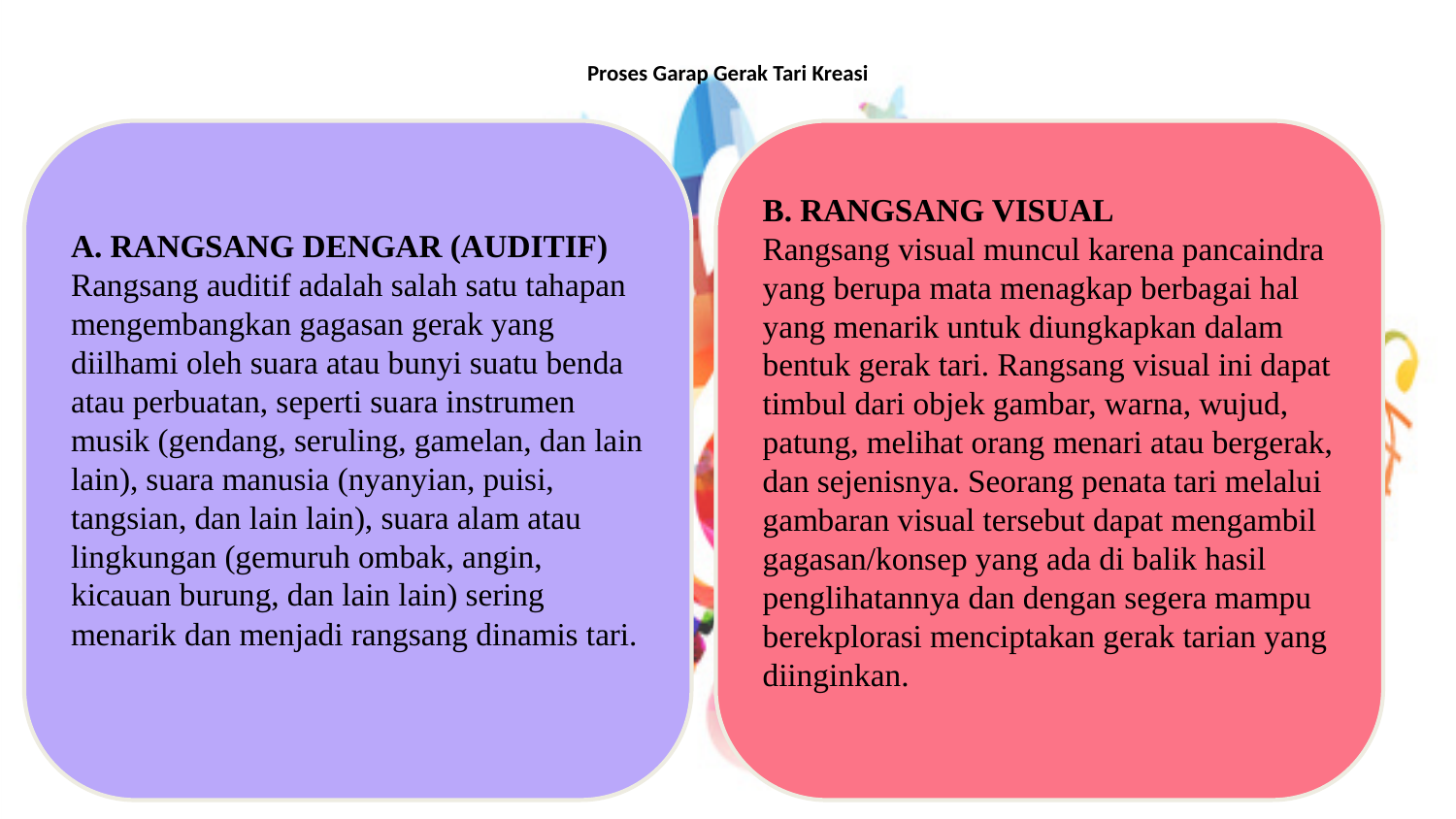

# Proses Garap Gerak Tari Kreasi
a. RANGSANG DENGAR (AUDITIF)
Rangsang auditif adalah salah satu tahapan mengembangkan gagasan gerak yang diilhami oleh suara atau bunyi suatu benda atau perbuatan, seperti suara instrumen musik (gendang, seruling, gamelan, dan lain lain), suara manusia (nyanyian, puisi, tangsian, dan lain lain), suara alam atau lingkungan (gemuruh ombak, angin, kicauan burung, dan lain lain) sering menarik dan menjadi rangsang dinamis tari.

b. RANGSANG VISUAL
Rangsang visual muncul karena pancaindra yang berupa mata menagkap berbagai hal yang menarik untuk diungkapkan dalam bentuk gerak tari. Rangsang visual ini dapat timbul dari objek gambar, warna, wujud, patung, melihat orang menari atau bergerak, dan sejenisnya. Seorang penata tari melalui gambaran visual tersebut dapat mengambil gagasan/konsep yang ada di balik hasil penglihatannya dan dengan segera mampu berekplorasi menciptakan gerak tarian yang diinginkan.